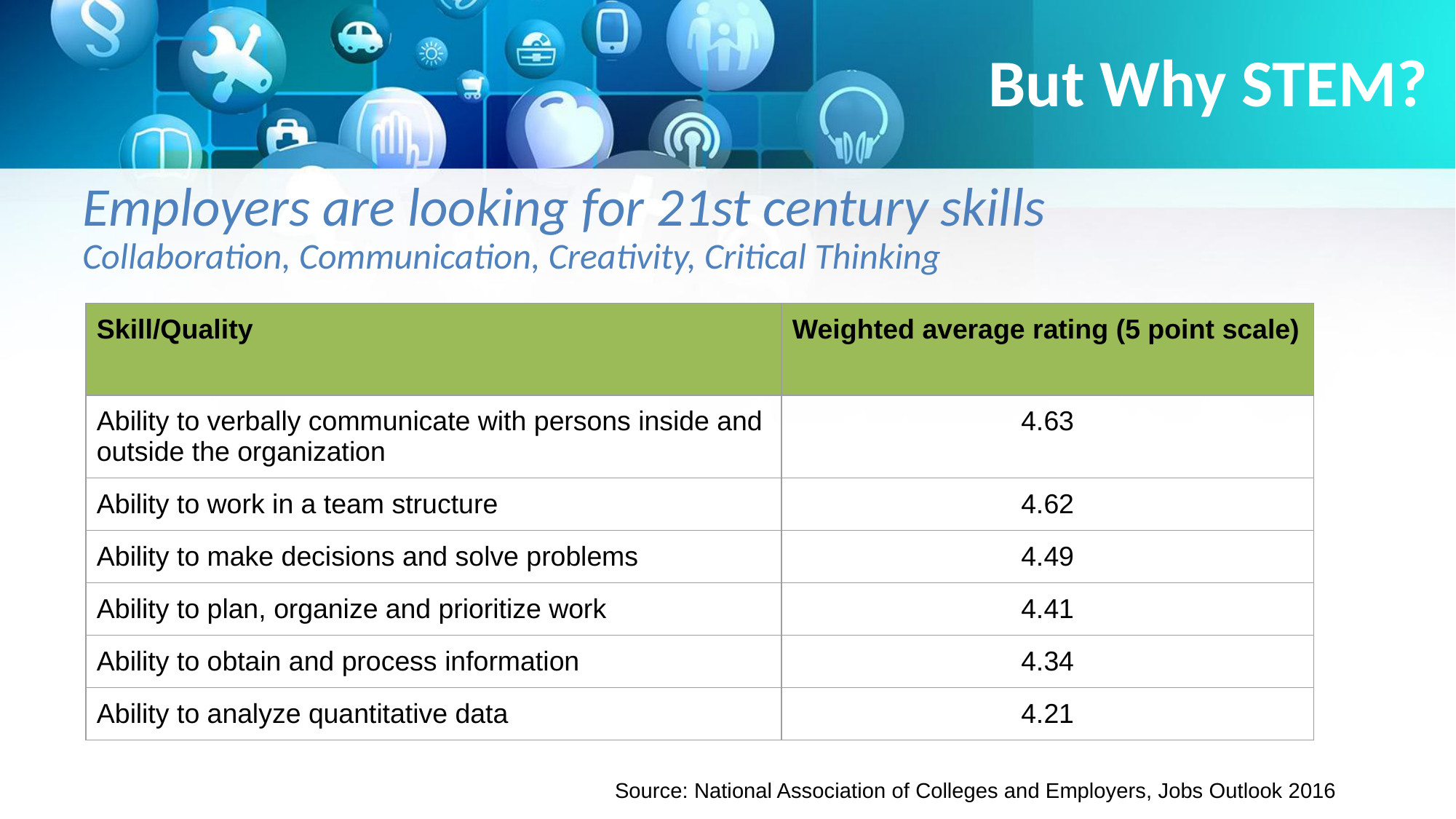

But Why STEM?
# Employers are looking for 21st century skills
Collaboration, Communication, Creativity, Critical Thinking
| Skill/Quality | Weighted average rating (5 point scale) |
| --- | --- |
| Ability to verbally communicate with persons inside and outside the organization | 4.63 |
| Ability to work in a team structure | 4.62 |
| Ability to make decisions and solve problems | 4.49 |
| Ability to plan, organize and prioritize work | 4.41 |
| Ability to obtain and process information | 4.34 |
| Ability to analyze quantitative data | 4.21 |
Source: National Association of Colleges and Employers, Jobs Outlook 2016